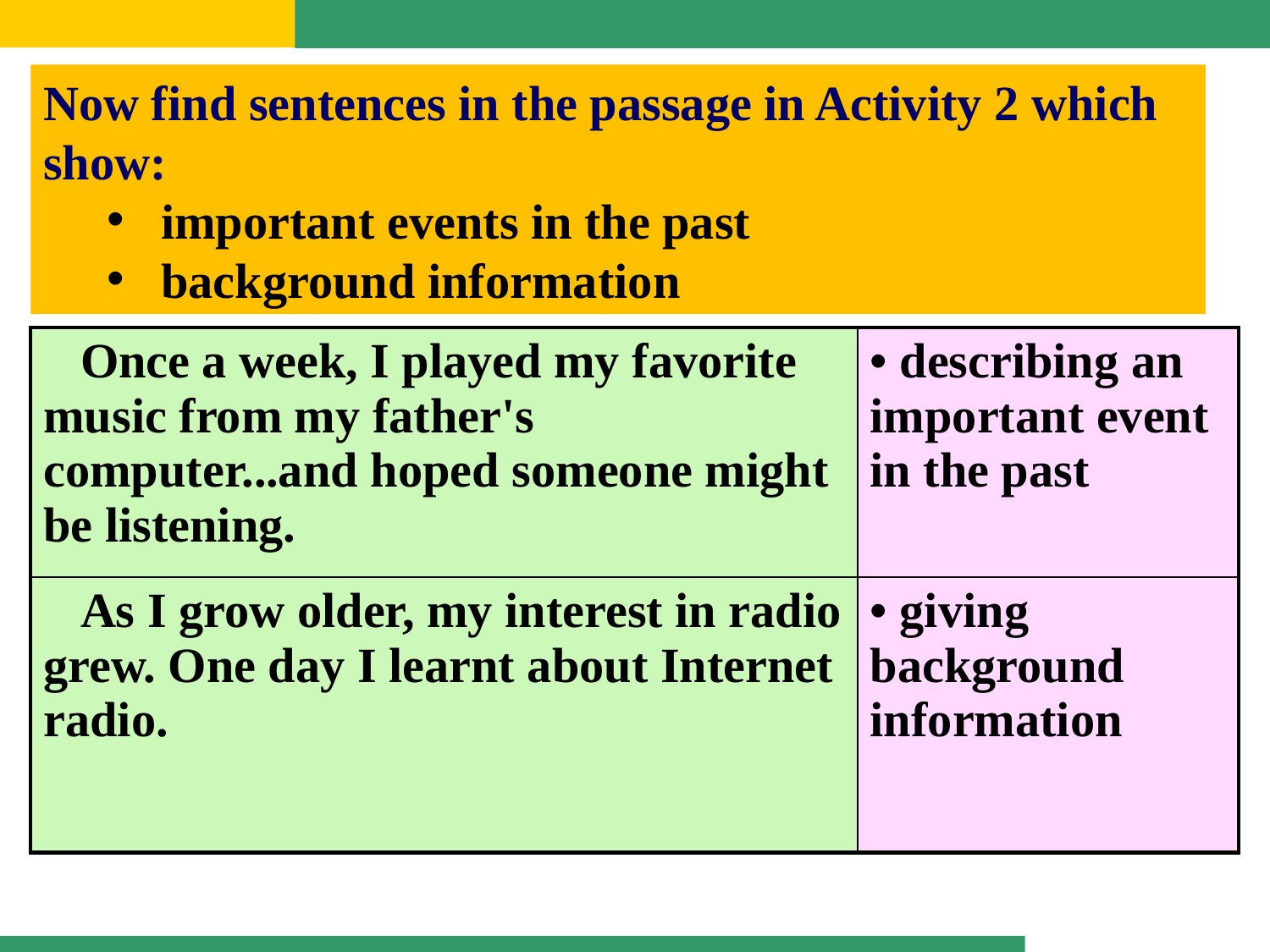

Now find sentences in the passage in Activity 2 which show:
   important events in the past
   background information
| Once a week, I played my favorite music from my father's computer...and hoped someone might be listening. | describing an important event in the past |
| --- | --- |
| As I grow older, my interest in radio grew. One day I learnt about Internet radio. | giving background information |